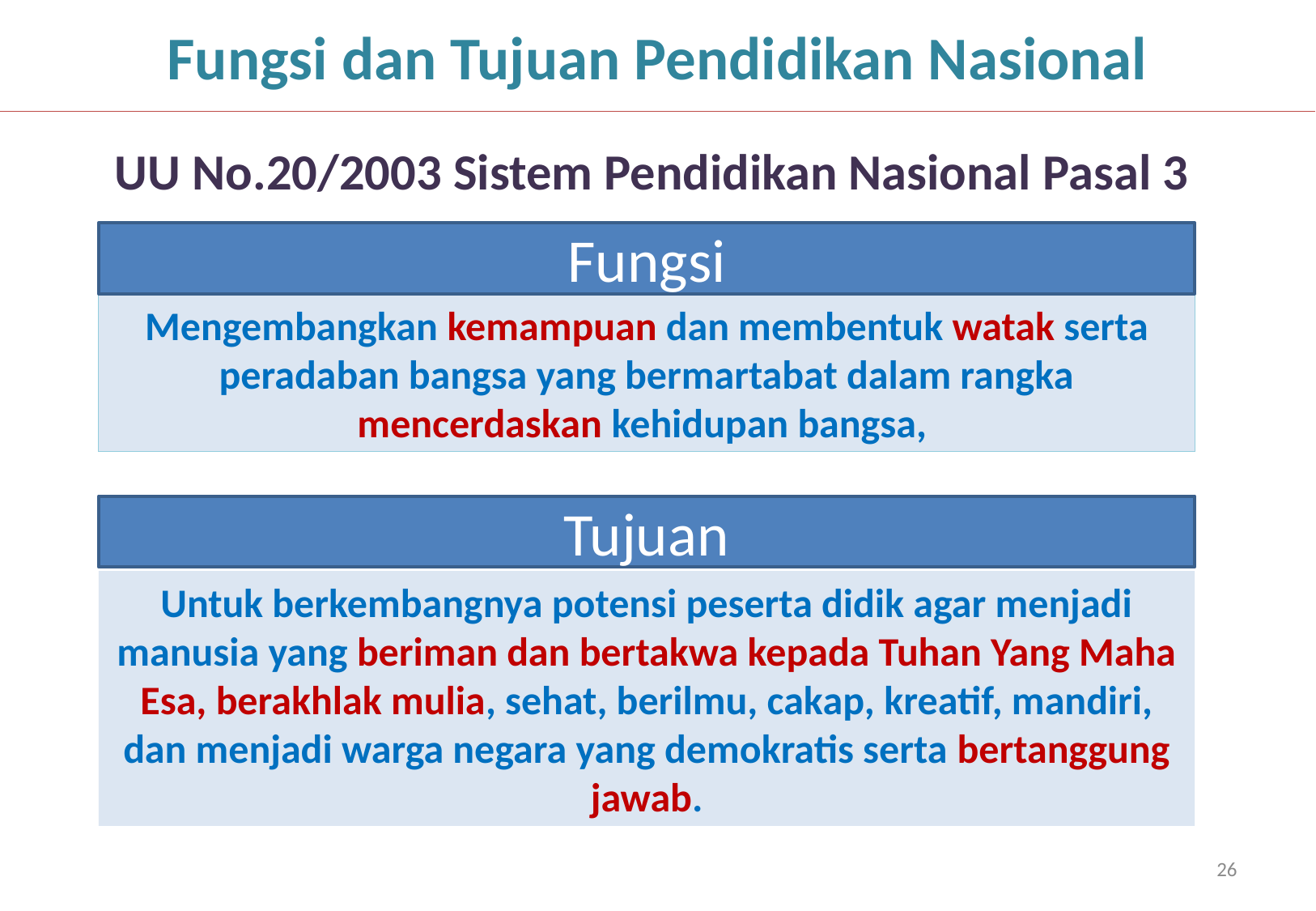

# Fungsi dan Tujuan Pendidikan Nasional
UU No.20/2003 Sistem Pendidikan Nasional Pasal 3
Fungsi
Mengembangkan kemampuan dan membentuk watak serta peradaban bangsa yang bermartabat dalam rangka mencerdaskan kehidupan bangsa,
Tujuan
Untuk berkembangnya potensi peserta didik agar menjadi manusia yang beriman dan bertakwa kepada Tuhan Yang Maha Esa, berakhlak mulia, sehat, berilmu, cakap, kreatif, mandiri, dan menjadi warga negara yang demokratis serta bertanggung jawab.
26